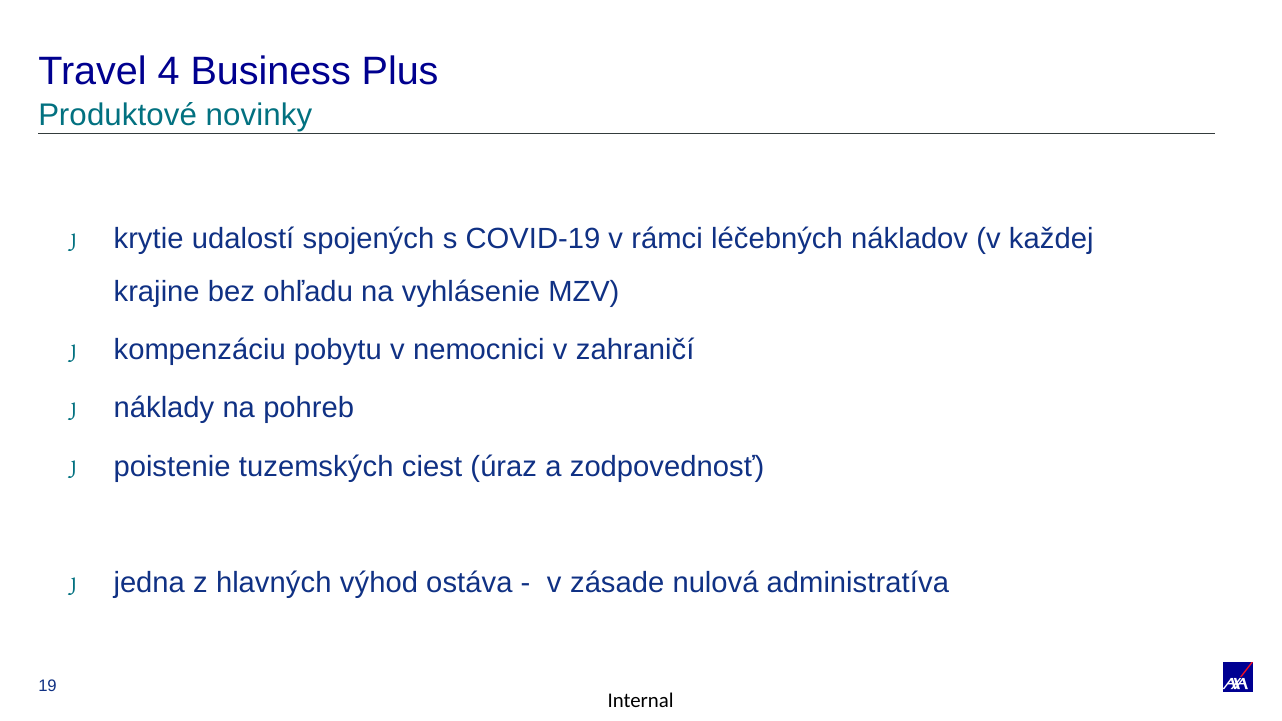

# Travel 4 Business Plus
Produktové novinky
krytie udalostí spojených s COVID-19 v rámci léčebných nákladov (v každej krajine bez ohľadu na vyhlásenie MZV)
kompenzáciu pobytu v nemocnici v zahraničí
náklady na pohreb
poistenie tuzemských ciest (úraz a zodpovednosť)

jedna z hlavných výhod ostáva -  v zásade nulová administratíva

19